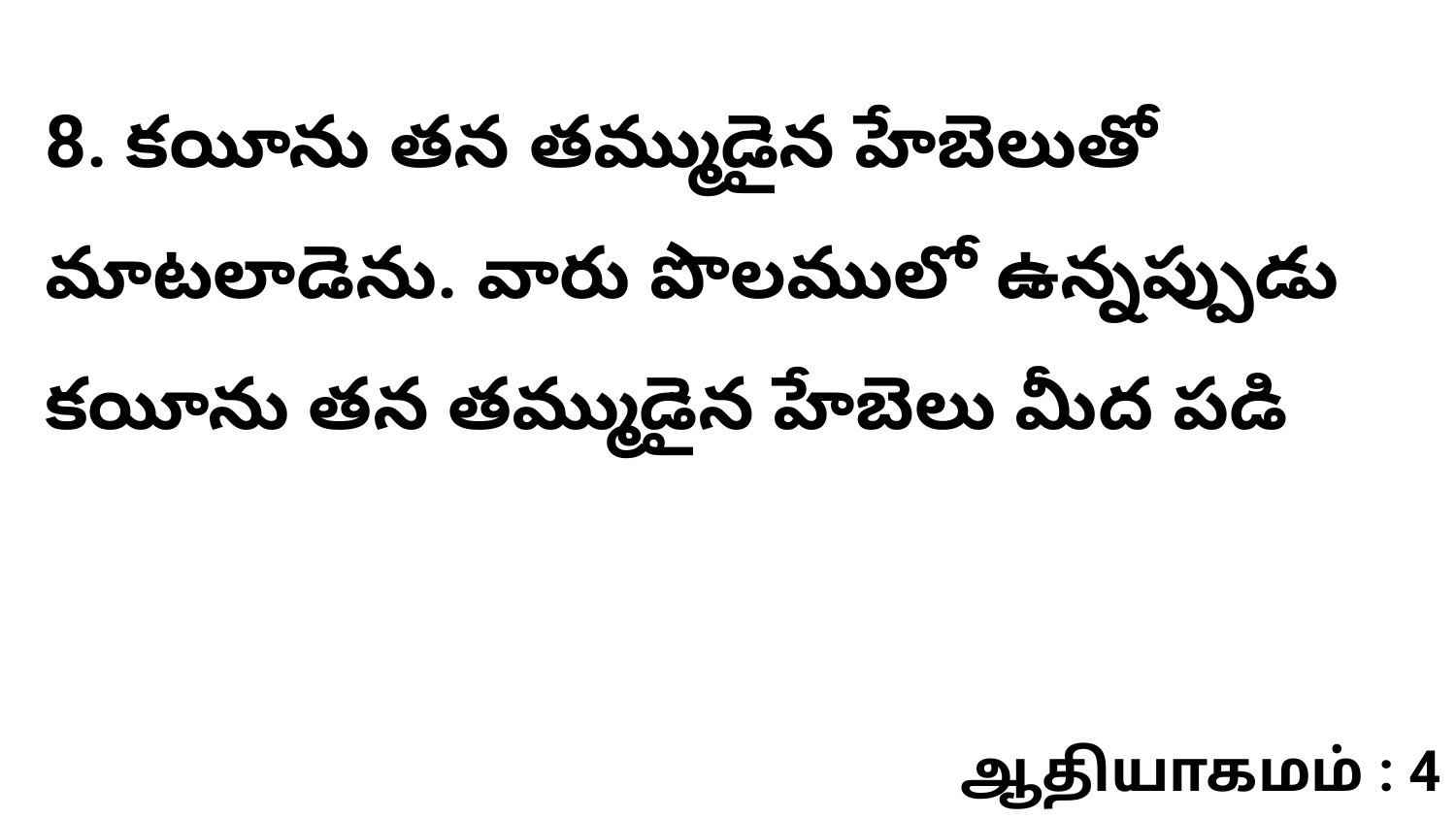

8. కయీను తన తమ్ముడైన హేబెలుతో మాటలాడెను. వారు పొలములో ఉన్నప్పుడు కయీను తన తమ్ముడైన హేబెలు మీద పడి
ஆதியாகமம் : 4